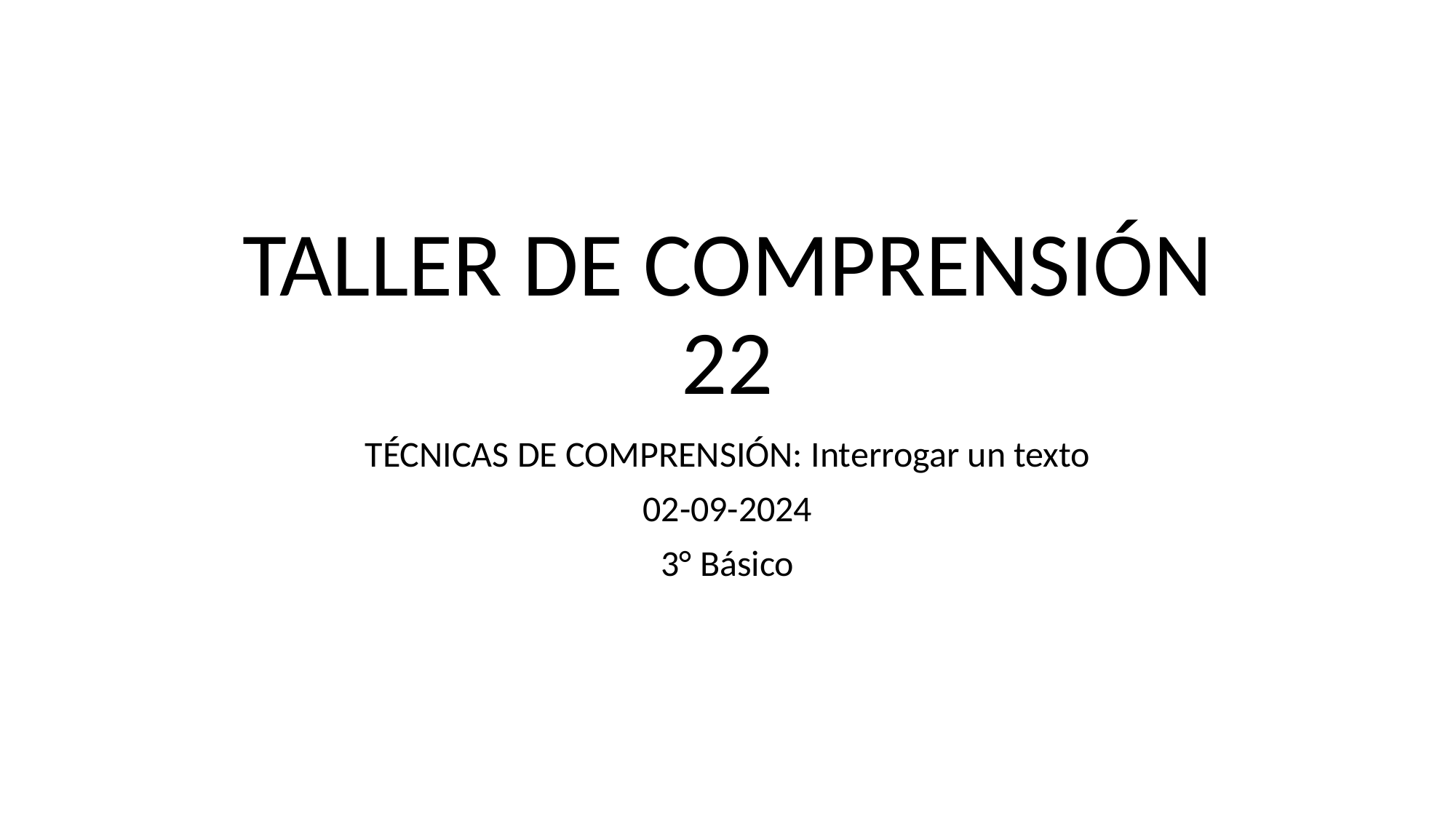

# TALLER DE COMPRENSIÓN 22
TÉCNICAS DE COMPRENSIÓN: Interrogar un texto
02-09-2024
3° Básico